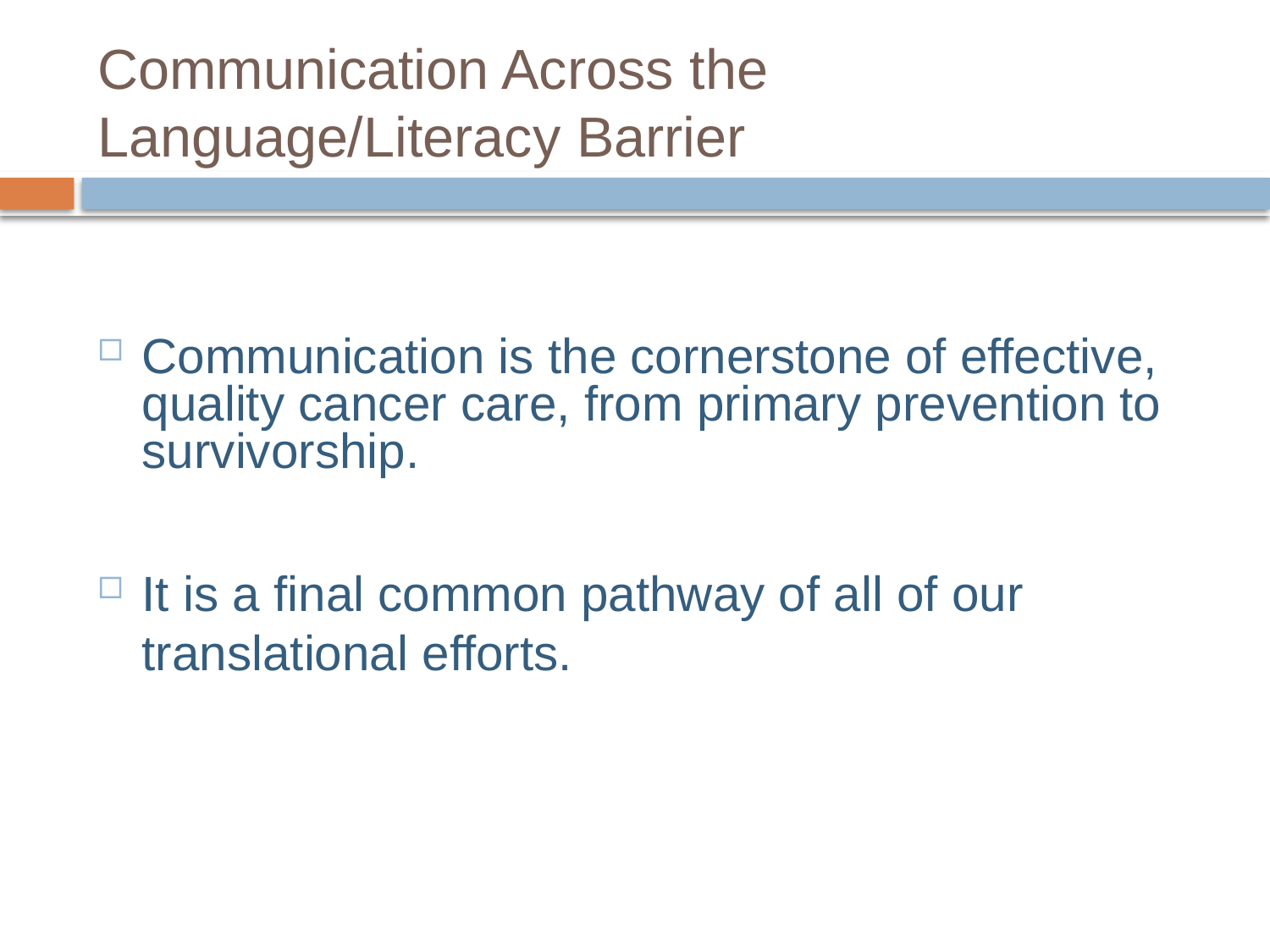

# Communication Across the Language/Literacy Barrier
Communication is the cornerstone of effective, quality cancer care, from primary prevention to survivorship.

It is a final common pathway of all of our translational efforts.